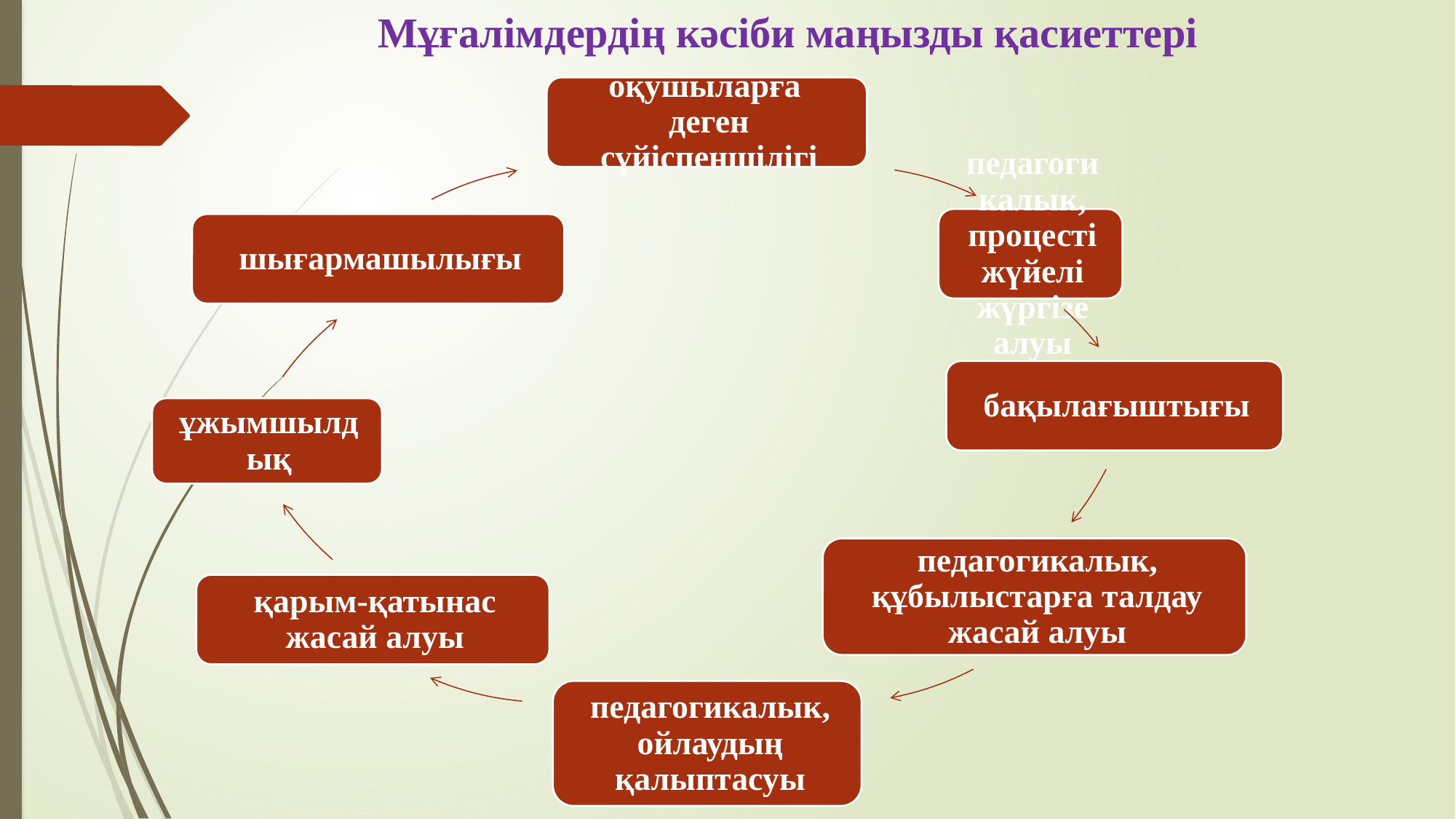

# Мұғалімдердің кәсіби маңызды қасиеттері
оқушыларға  деген сүйіспеншілігі
педагогикалык, процесті жүйелі жүргізе алуы
бақылағыштығы
педагогикалык, құбылыстарға талдау жасай алуы
педагогикалык, ойлаудың қалыптасуы
қарым-қатынас жасай алуы
ұжымшылдық
шығармашылығы